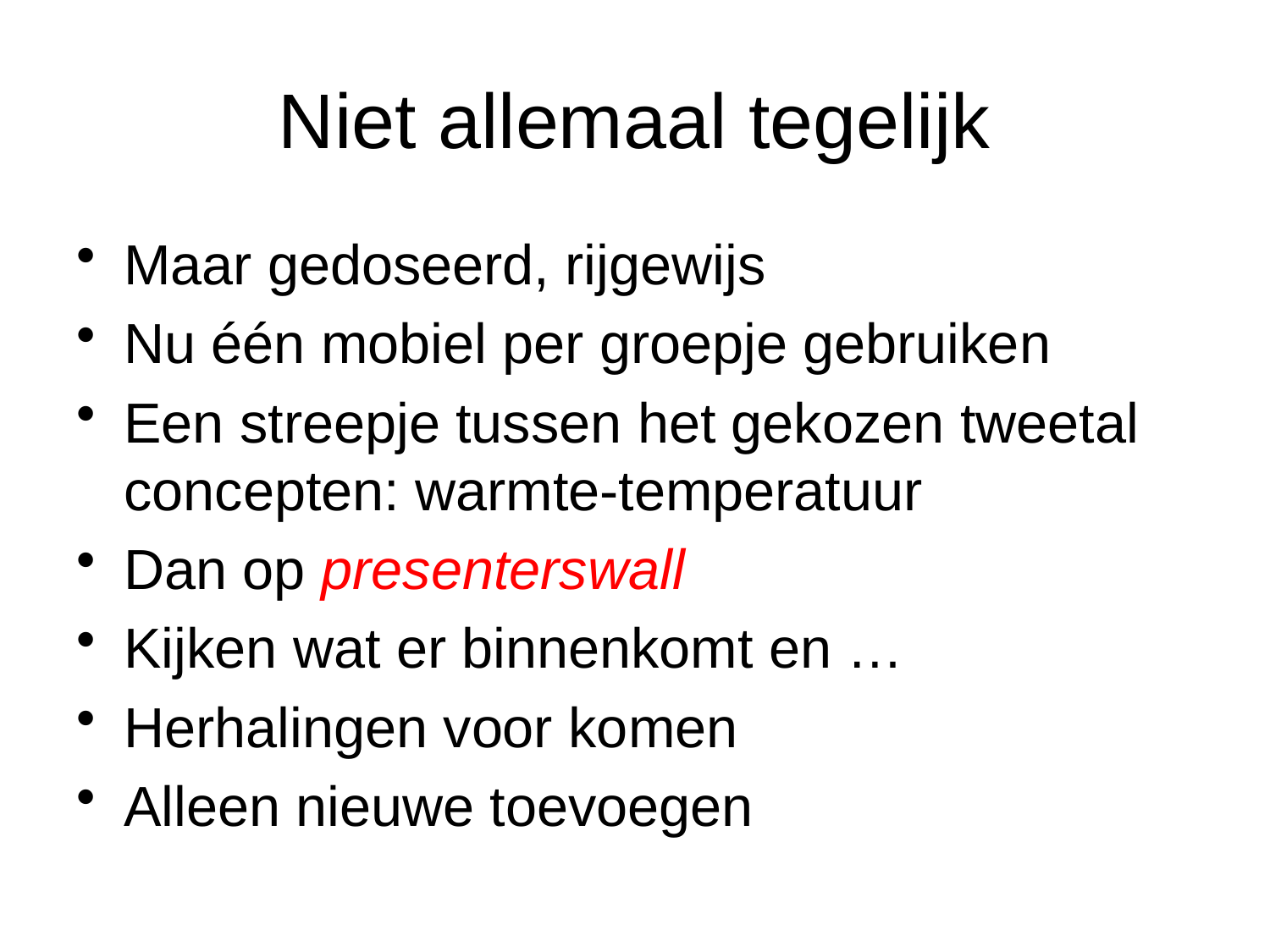

# Niet allemaal tegelijk
Maar gedoseerd, rijgewijs
Nu één mobiel per groepje gebruiken
Een streepje tussen het gekozen tweetal concepten: warmte-temperatuur
Dan op presenterswall
Kijken wat er binnenkomt en …
Herhalingen voor komen
Alleen nieuwe toevoegen